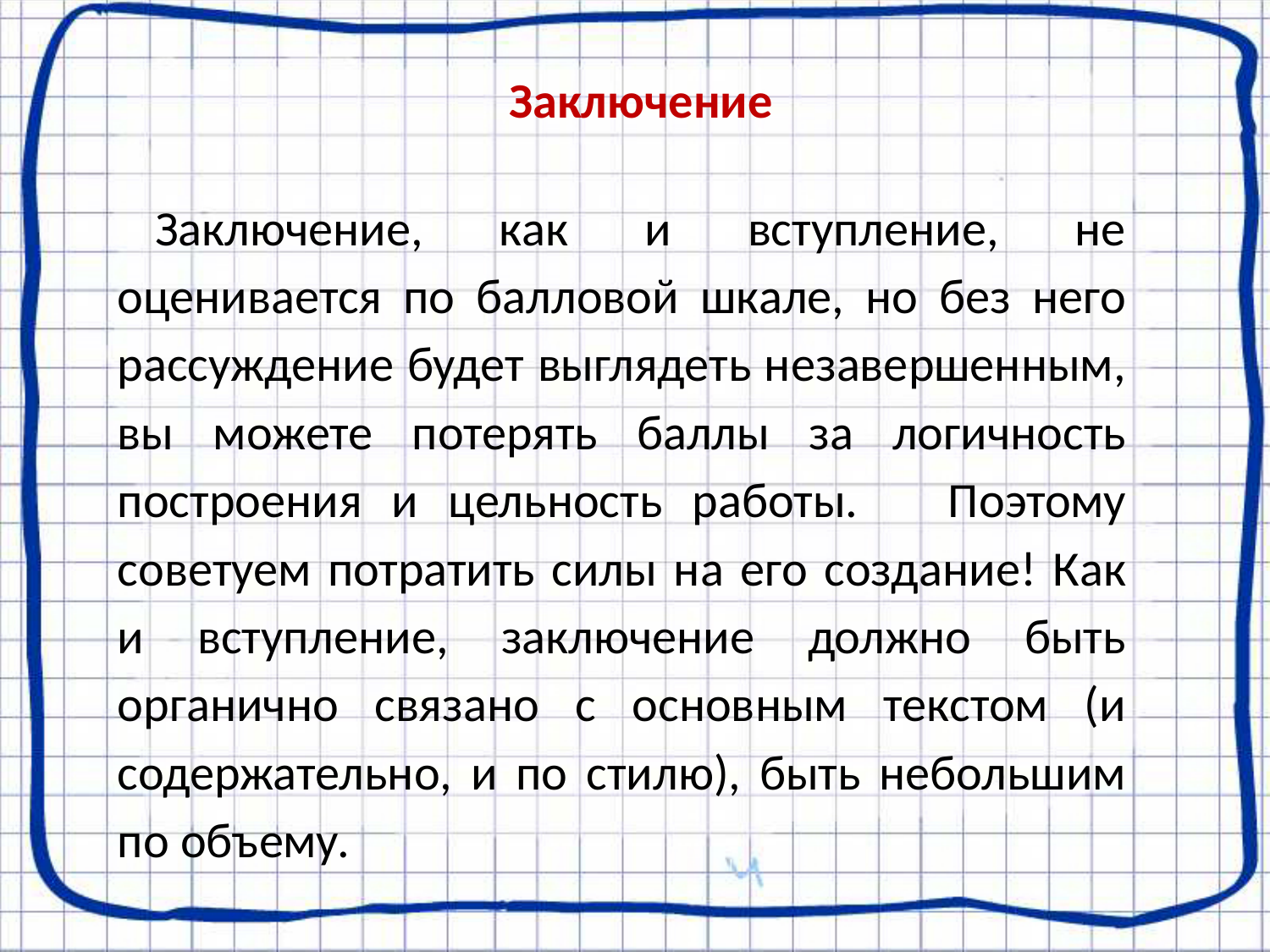

Заключение

Заключение, как и вступление, не оценивается по балловой шкале, но без него рассуждение будет выглядеть незавершенным, вы можете потерять баллы за логичность построения и цельность работы.   Поэтому советуем потратить силы на его создание! Как и вступление, заключение должно быть органично связано с основным текстом (и содержательно, и по стилю), быть небольшим по объему.